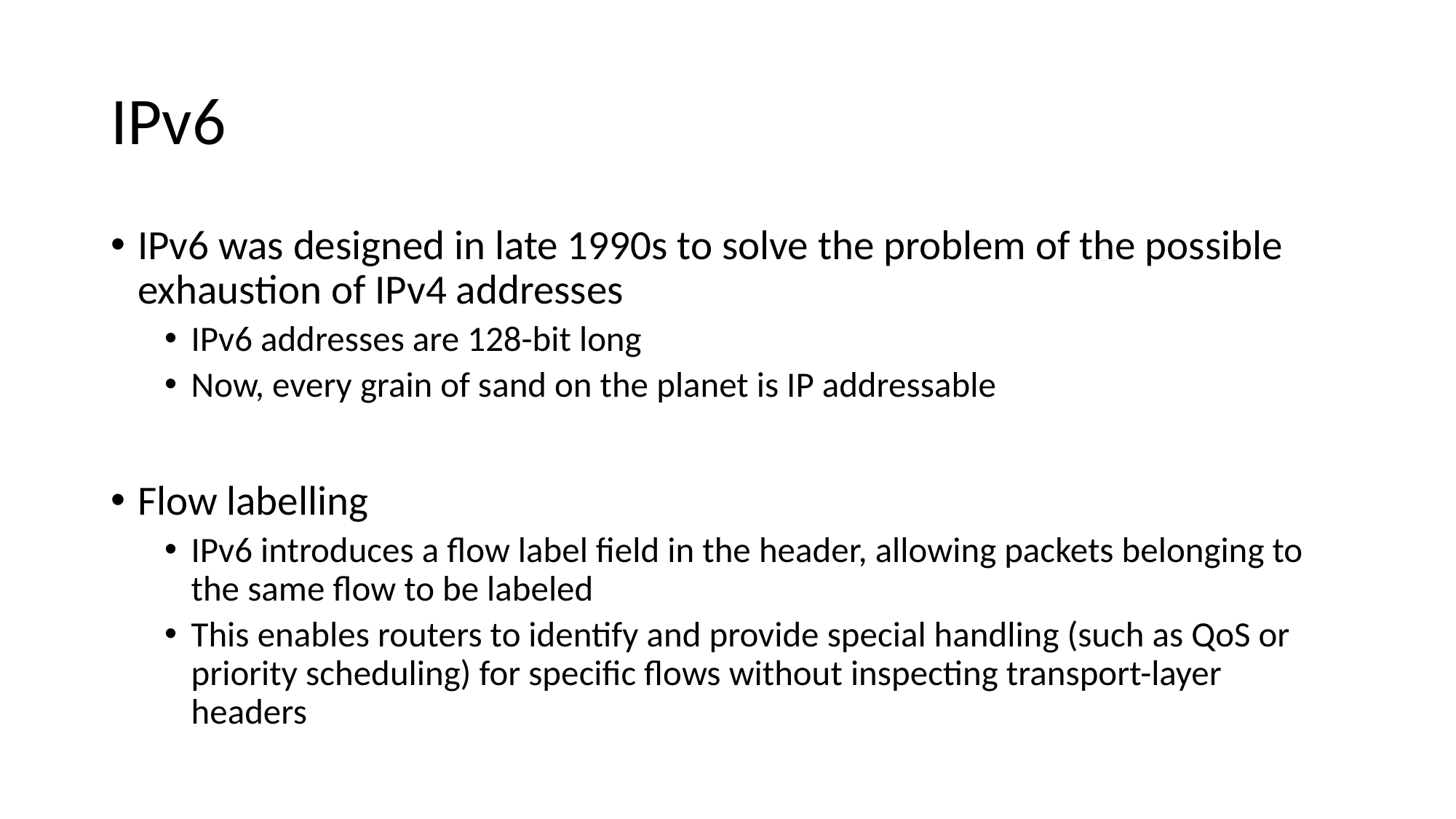

# IPv6
IPv6 was designed in late 1990s to solve the problem of the possible exhaustion of IPv4 addresses
IPv6 addresses are 128-bit long
Now, every grain of sand on the planet is IP addressable

Flow labelling
IPv6 introduces a flow label field in the header, allowing packets belonging to the same flow to be labeled
This enables routers to identify and provide special handling (such as QoS or priority scheduling) for specific flows without inspecting transport-layer headers